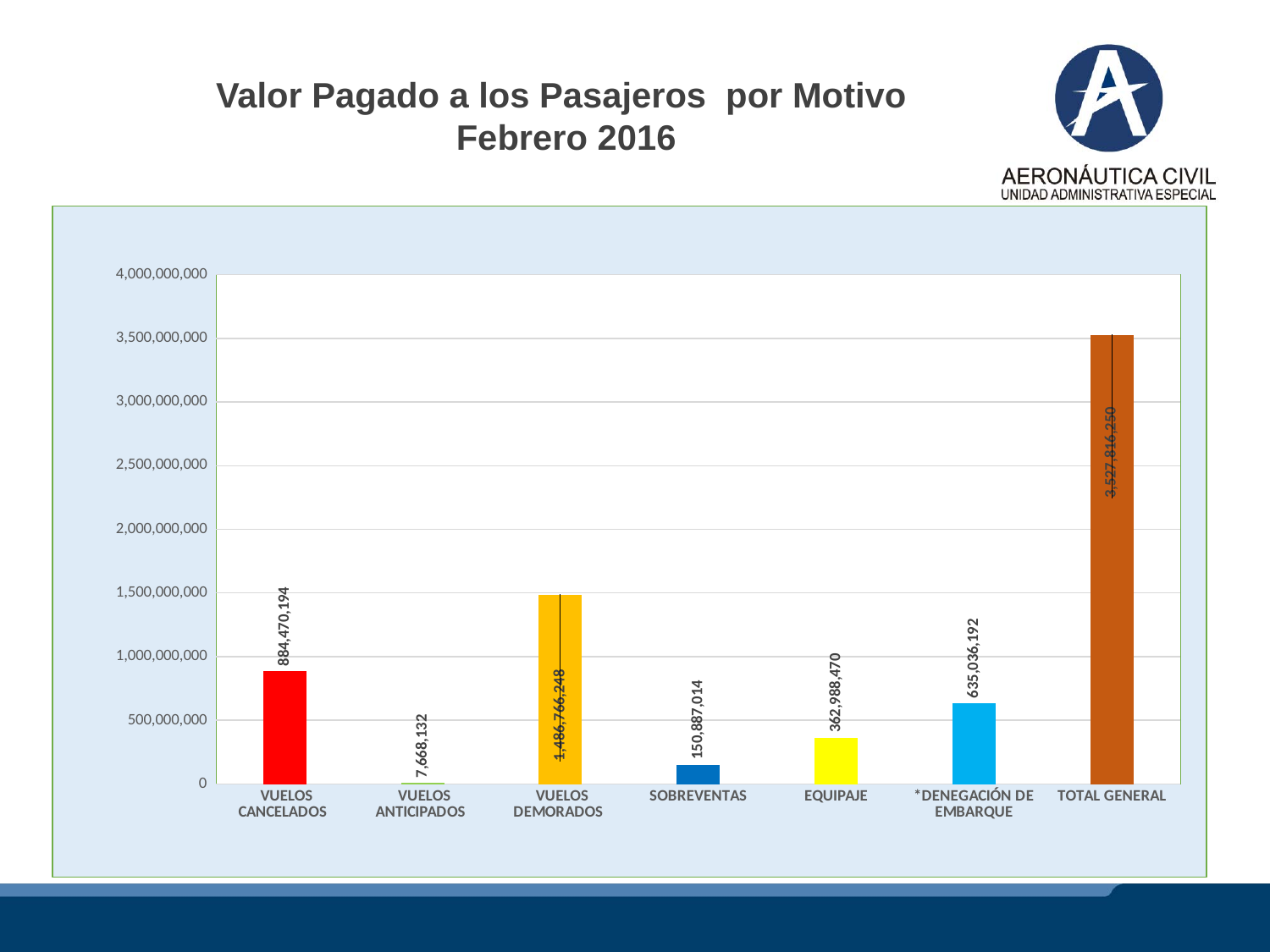

Valor Pagado a los Pasajeros  por Motivo
 Febrero 2016

### Chart

| Category |  |
|---|---|
|  VUELOS CANCELADOS  | 884470194.3221308 |
|  VUELOS ANTICIPADOS  | 7668132.062509195 |
|  VUELOS DEMORADOS  | 1486766248.0893466 |
|  SOBREVENTAS  | 150887013.55005747 |
| EQUIPAJE | 362988470.0 |
| *DENEGACIÓN DE EMBARQUE | 635036192.170871 |
|  TOTAL GENERAL  | 3527816250.194915 |